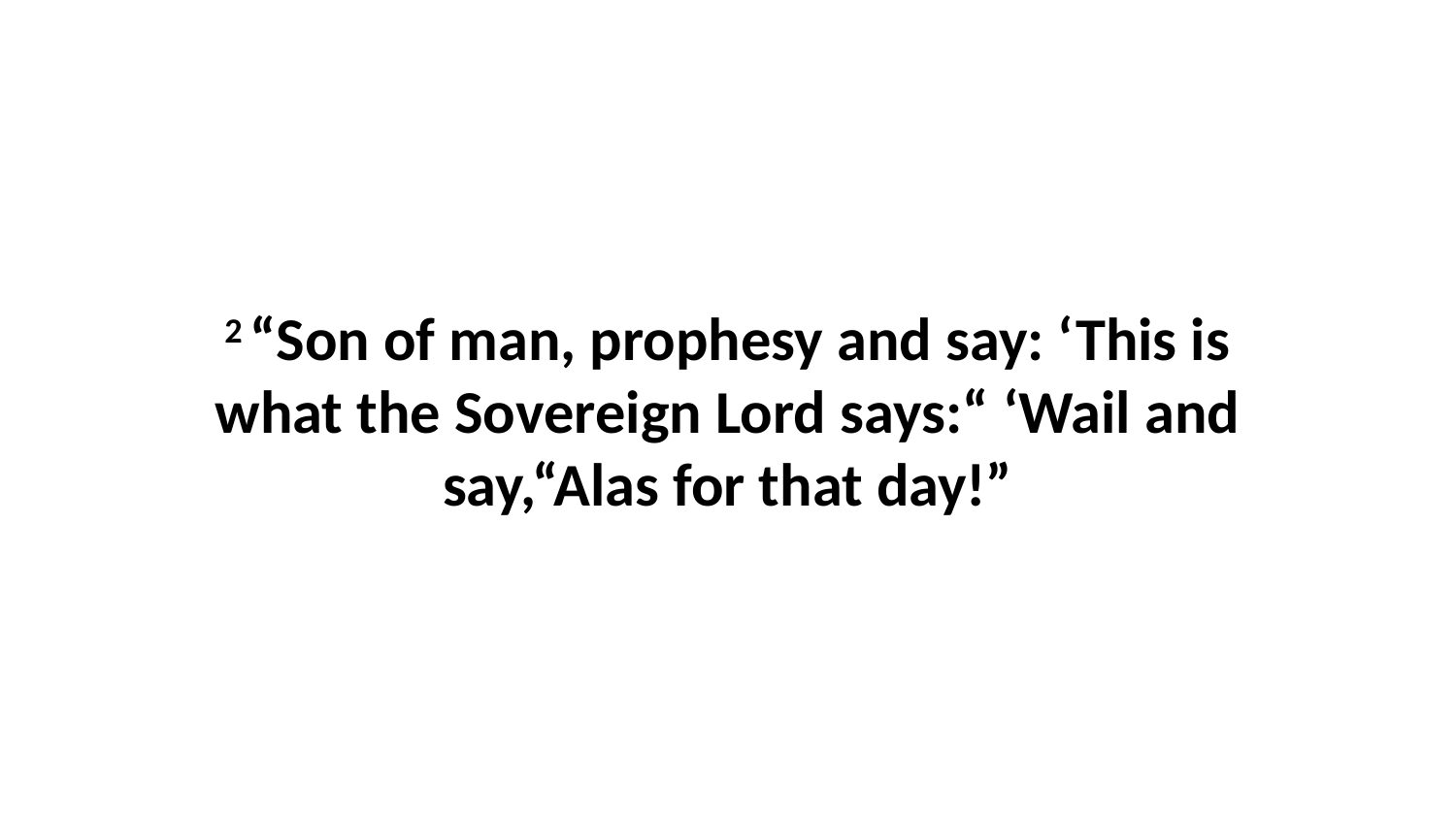

2 “Son of man, prophesy and say: ‘This is what the Sovereign Lord says:“ ‘Wail and say,“Alas for that day!”